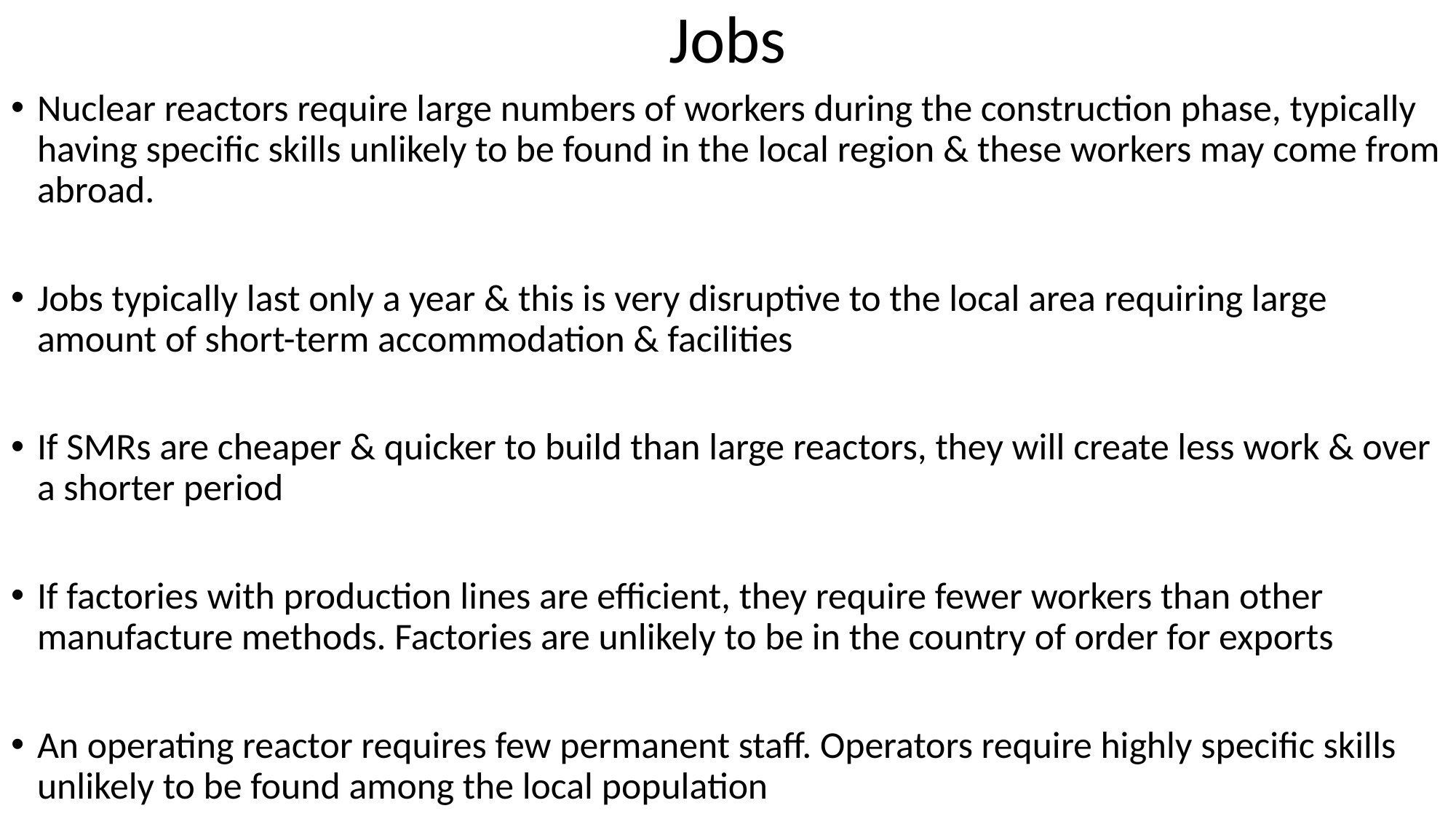

# Jobs
Nuclear reactors require large numbers of workers during the construction phase, typically having specific skills unlikely to be found in the local region & these workers may come from abroad.

Jobs typically last only a year & this is very disruptive to the local area requiring large amount of short-term accommodation & facilities

If SMRs are cheaper & quicker to build than large reactors, they will create less work & over a shorter period

If factories with production lines are efficient, they require fewer workers than other manufacture methods. Factories are unlikely to be in the country of order for exports

An operating reactor requires few permanent staff. Operators require highly specific skills unlikely to be found among the local population